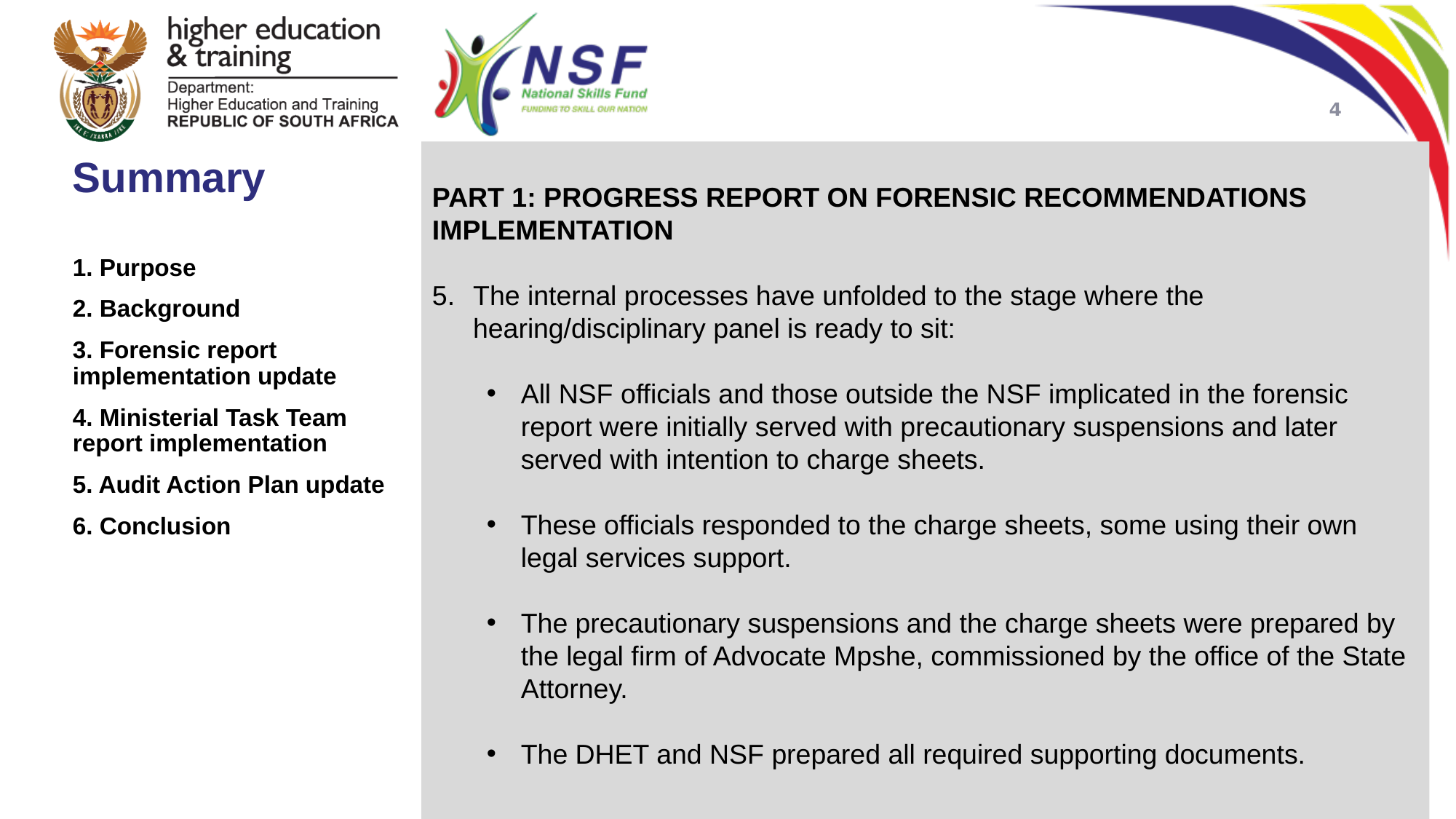

4
Summary

PART 1: PROGRESS REPORT ON FORENSIC RECOMMENDATIONS IMPLEMENTATION

The internal processes have unfolded to the stage where the hearing/disciplinary panel is ready to sit:

All NSF officials and those outside the NSF implicated in the forensic report were initially served with precautionary suspensions and later served with intention to charge sheets.

These officials responded to the charge sheets, some using their own legal services support.

The precautionary suspensions and the charge sheets were prepared by the legal firm of Advocate Mpshe, commissioned by the office of the State Attorney.

The DHET and NSF prepared all required supporting documents.

1. Purpose
2. Background
3. Forensic report implementation update
4. Ministerial Task Team report implementation
5. Audit Action Plan update
6. Conclusion